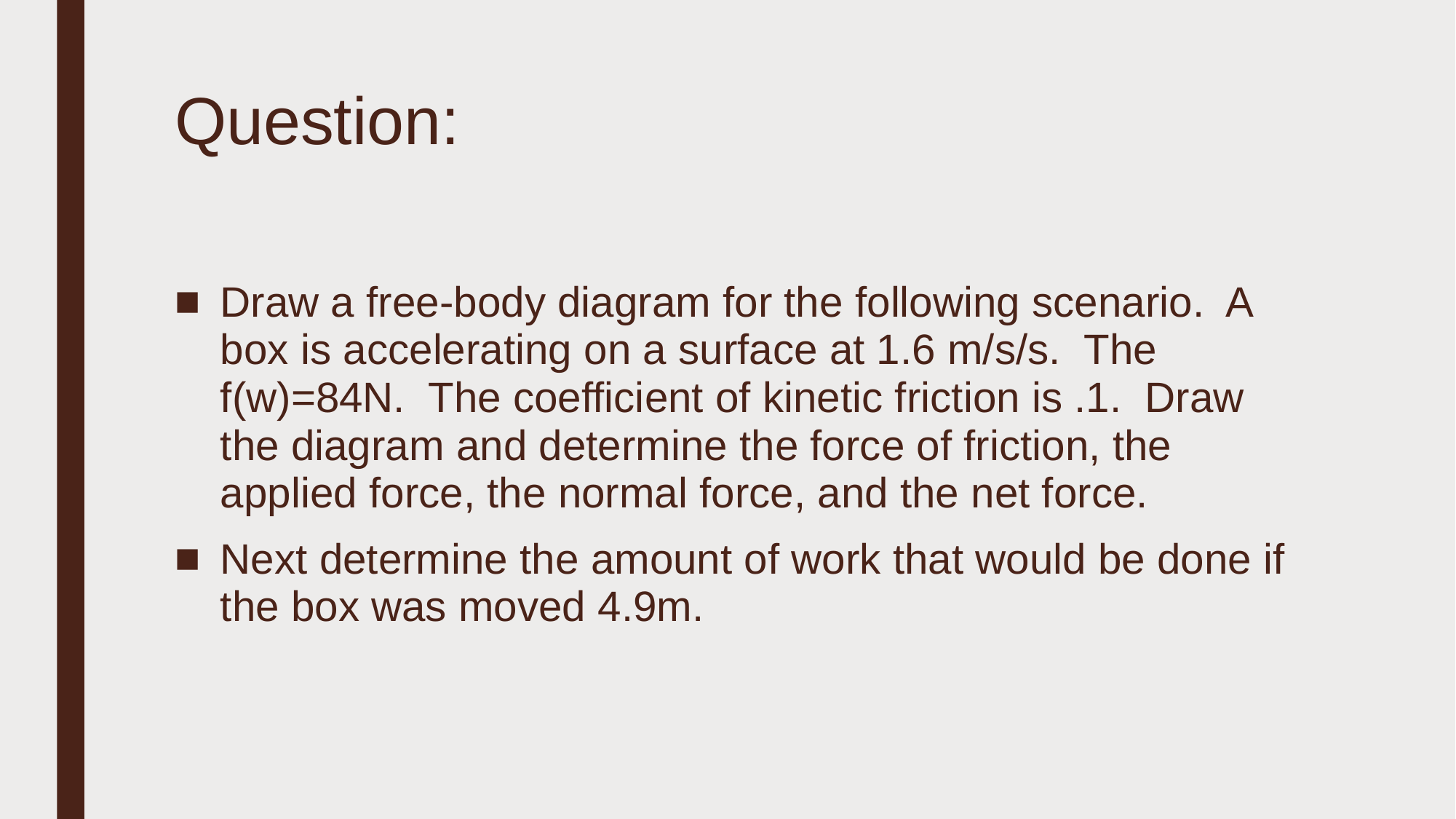

# Question:
Draw a free-body diagram for the following scenario.  A box is accelerating on a surface at 1.6 m/s/s.  The f(w)=84N.  The coefficient of kinetic friction is .1.  Draw the diagram and determine the force of friction, the applied force, the normal force, and the net force.
Next determine the amount of work that would be done if the box was moved 4.9m.